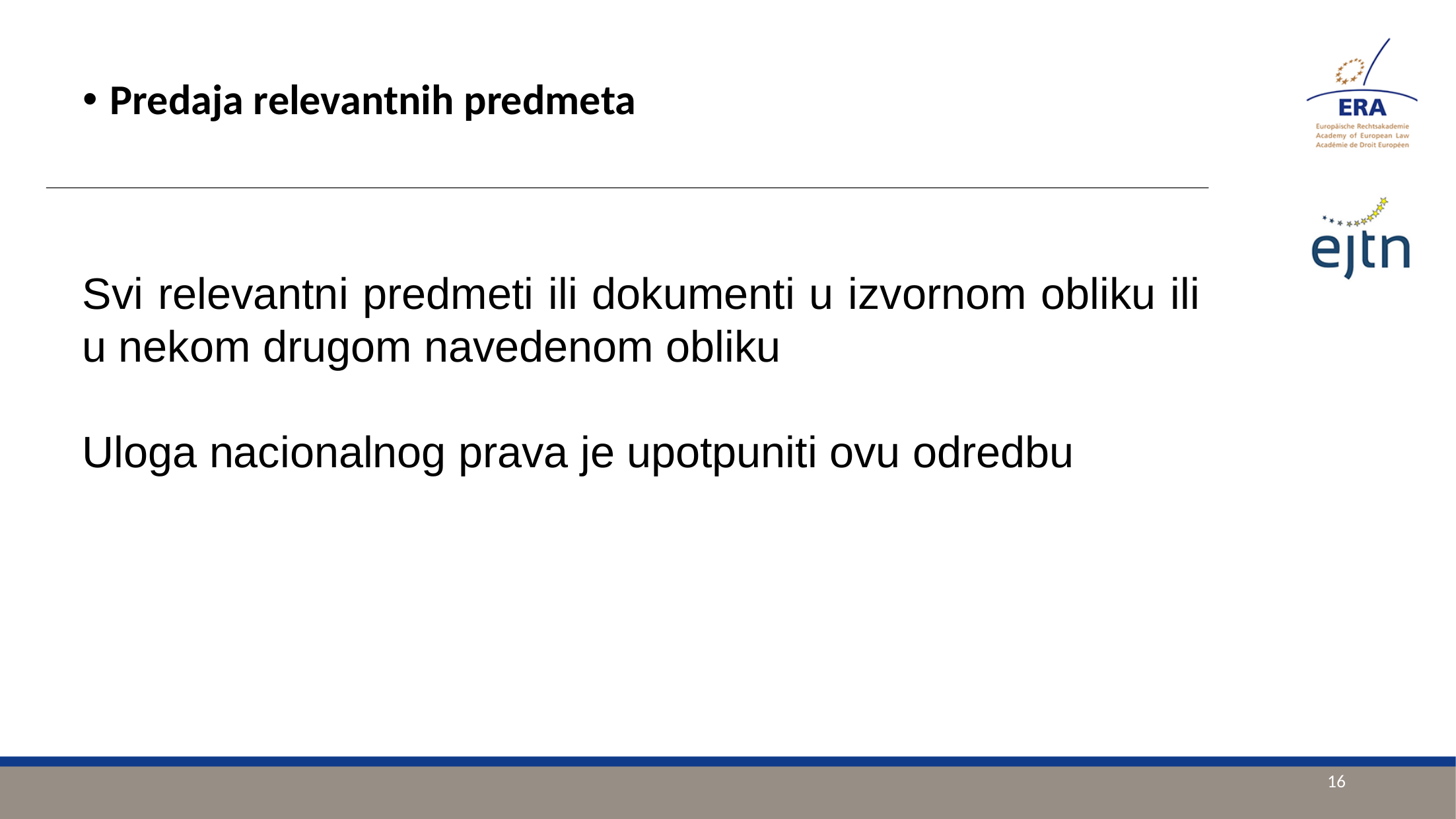

Predaja relevantnih predmeta

Svi relevantni predmeti ili dokumenti u izvornom obliku ili u nekom drugom navedenom obliku

Uloga nacionalnog prava je upotpuniti ovu odredbu
16